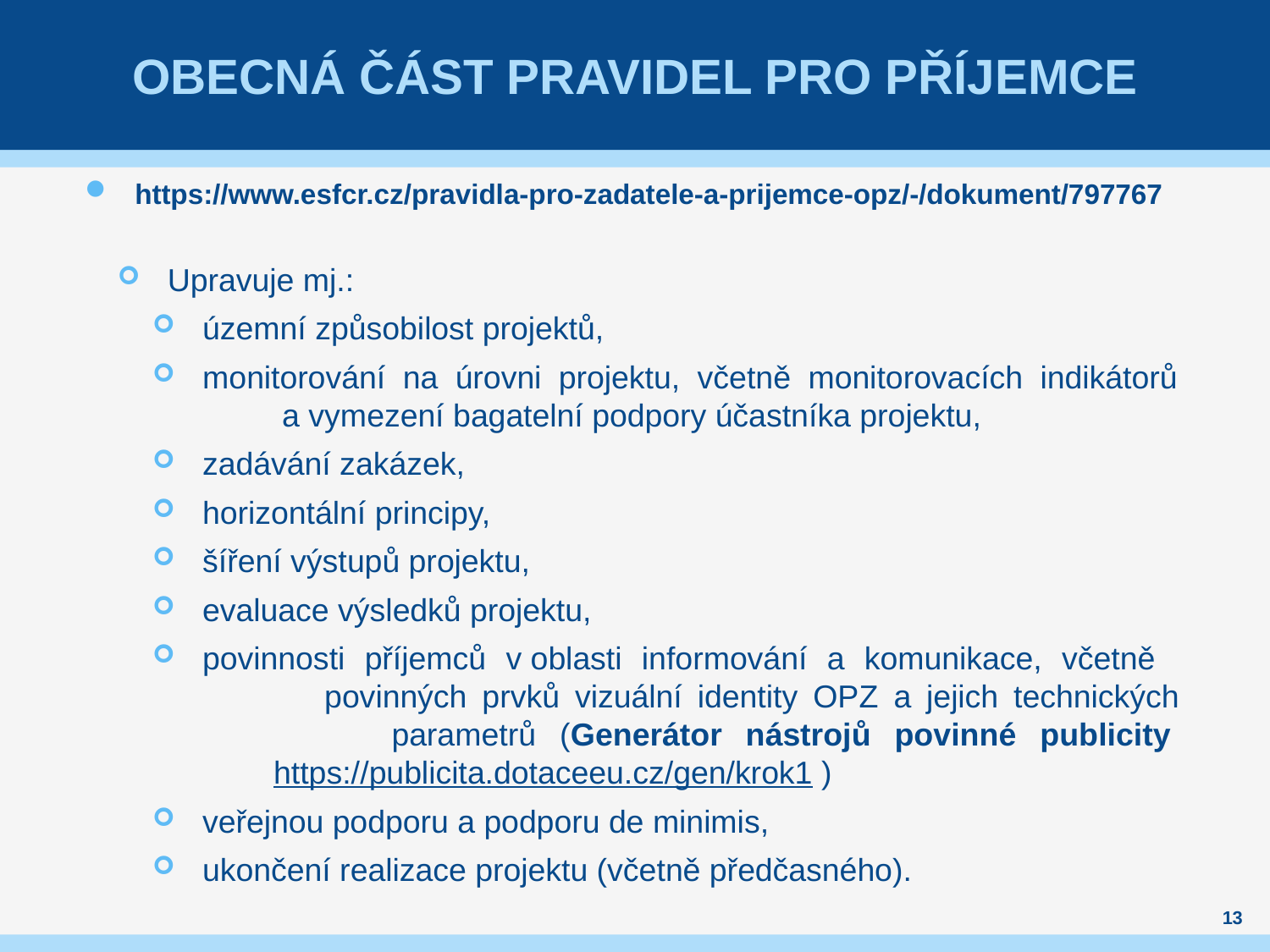

# Obecná část pravidel pro příjemce
https://www.esfcr.cz/pravidla-pro-zadatele-a-prijemce-opz/-/dokument/797767
Upravuje mj.:
územní způsobilost projektů,
monitorování na úrovni projektu, včetně monitorovacích indikátorů
         a vymezení bagatelní podpory účastníka projektu,
zadávání zakázek,
horizontální principy,
šíření výstupů projektu,
evaluace výsledků projektu,
povinnosti příjemců v oblasti informování a komunikace, včetně
        povinných prvků vizuální identity OPZ a jejich technických
        parametrů (Generátor nástrojů povinné publicity
        https://publicita.dotaceeu.cz/gen/krok1 )
veřejnou podporu a podporu de minimis,
ukončení realizace projektu (včetně předčasného).

13